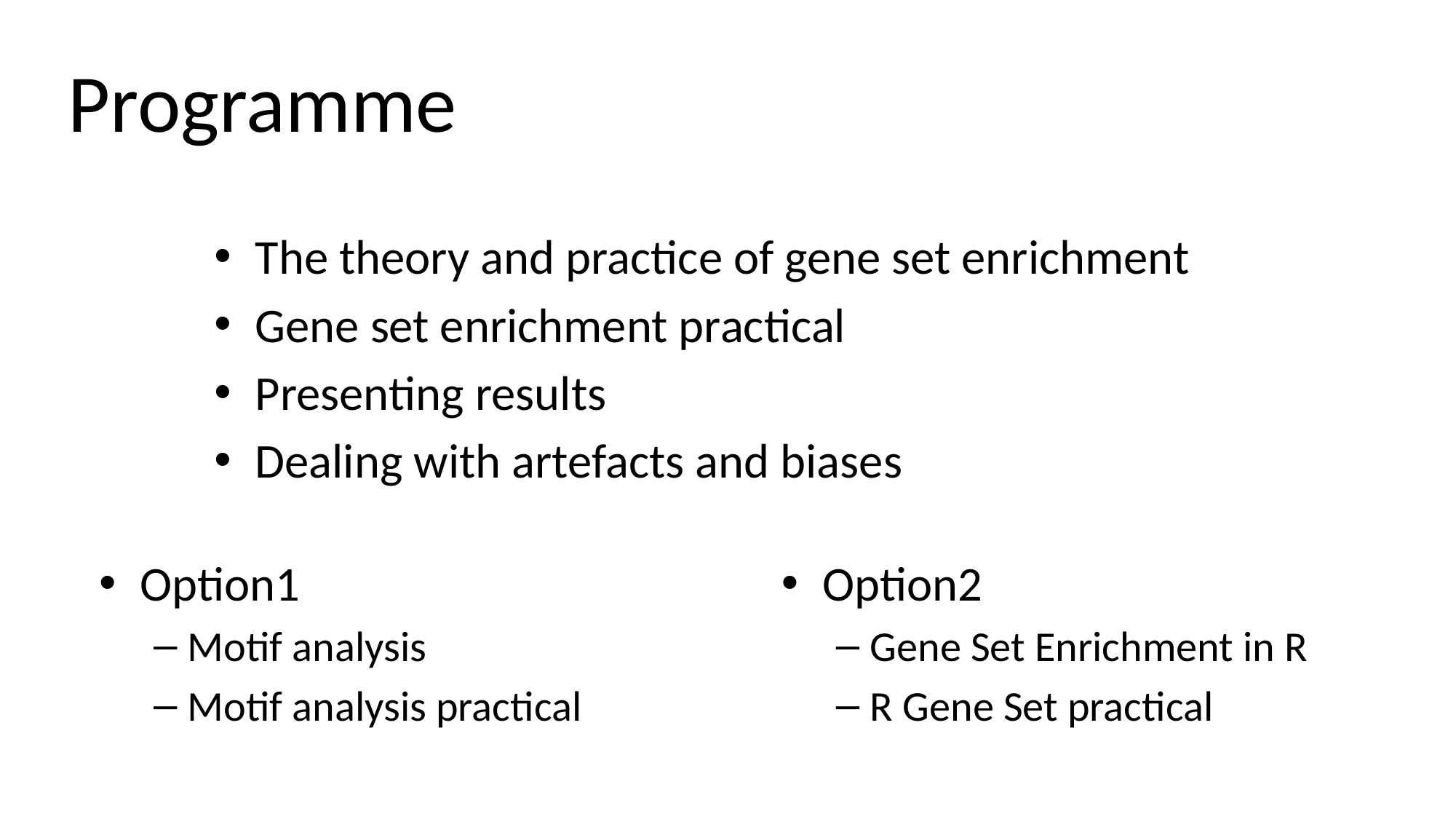

# Programme
The theory and practice of gene set enrichment
Gene set enrichment practical
Presenting results
Dealing with artefacts and biases
Option1
Motif analysis
Motif analysis practical
Option2
Gene Set Enrichment in R
R Gene Set practical